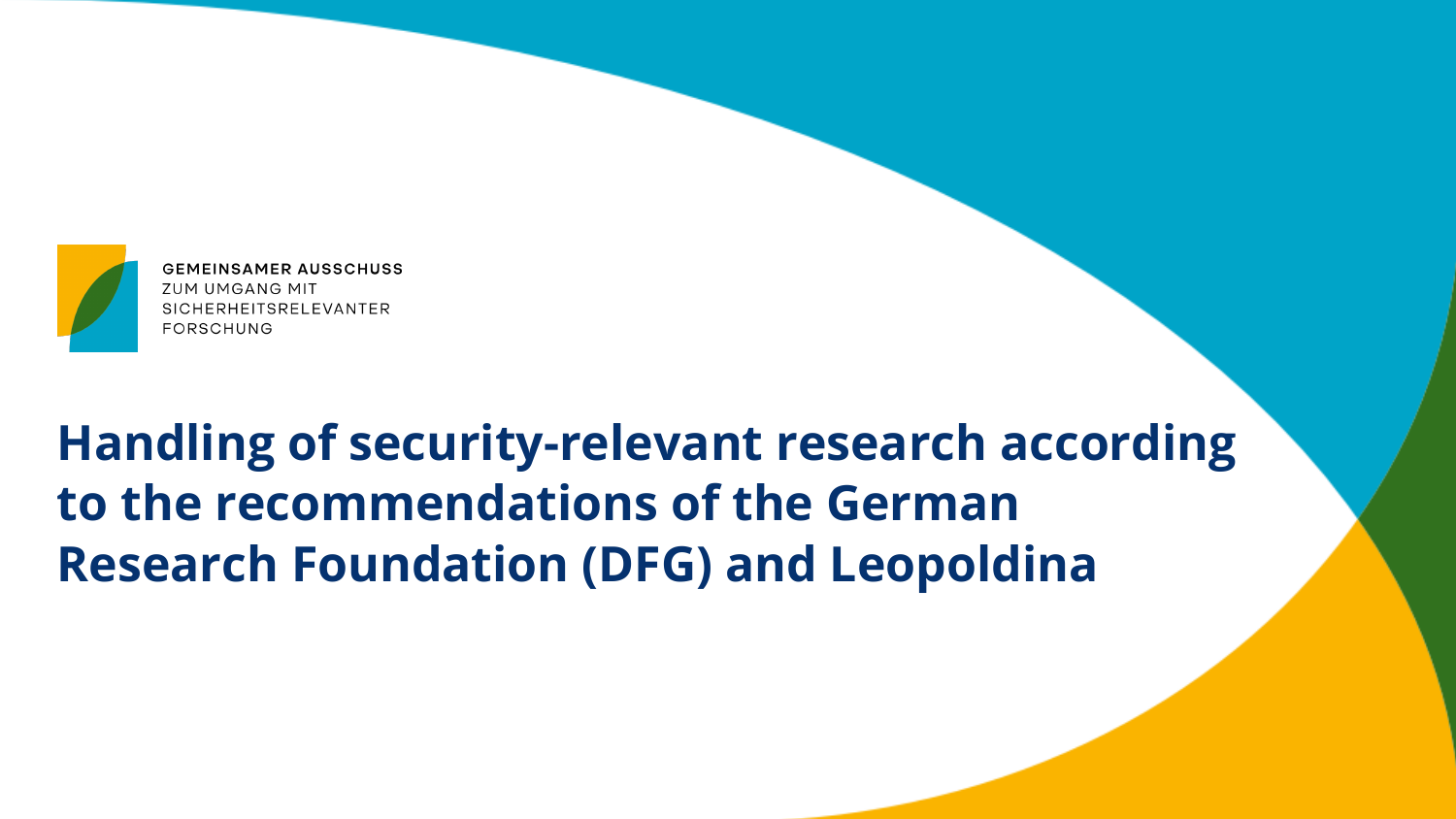

# Handling of security-relevant research according to the recommendations of the German Research Foundation (DFG) and Leopoldina